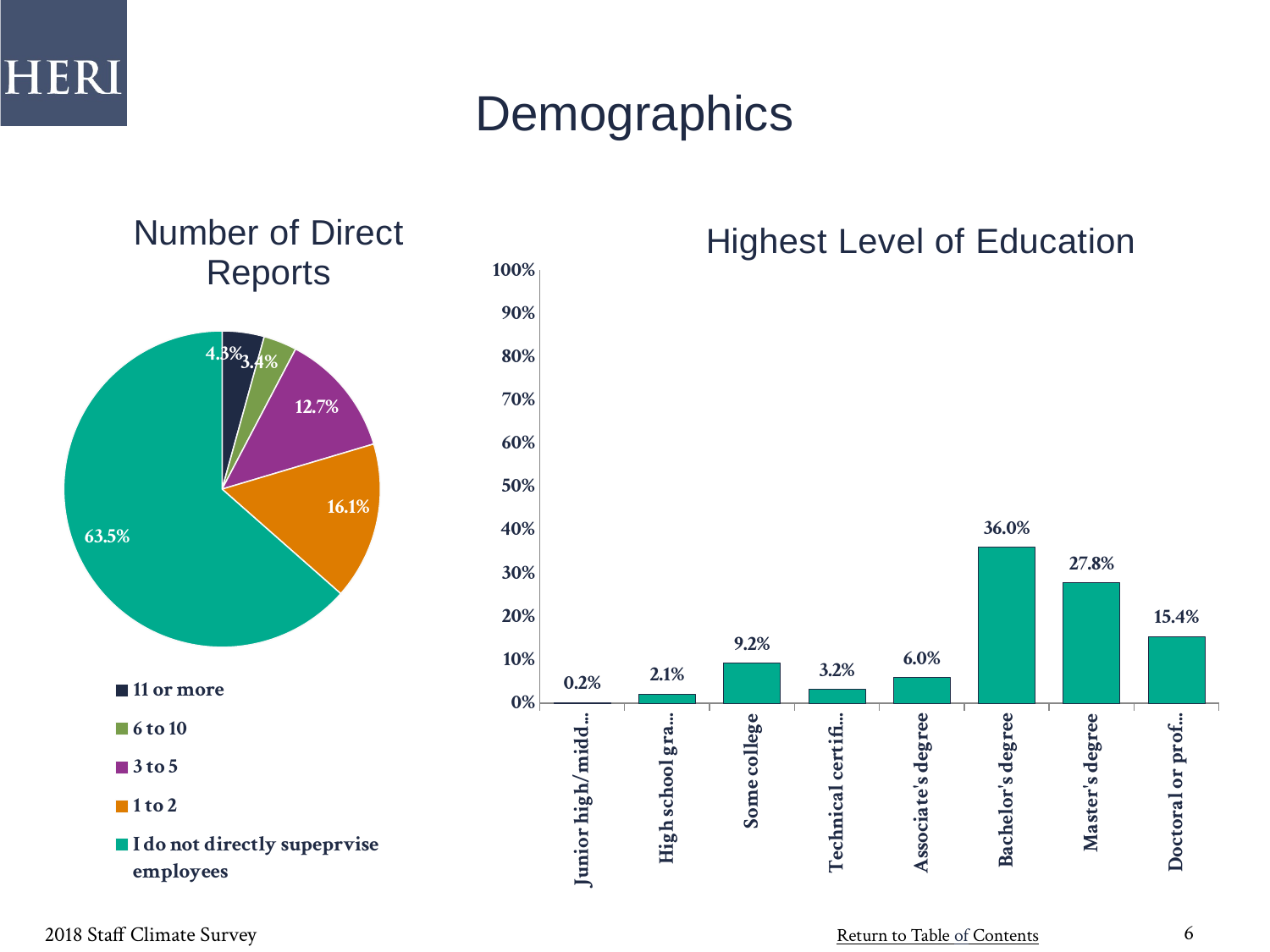

# Demographics

### Chart: Number of Direct Reports

| Category |  |
|---|---|
| 11 or more | 0.043 |
| 6 to 10 | 0.034 |
| 3 to 5 | 0.127 |
| 1 to 2 | 0.161 |
| I do not directly supeprvise employees | 0.635 |

### Chart: Highest Level of Education

| Category |  |
|---|---|
| Junior high/middle school or less | 0.002 |
| High school graduate / GED | 0.021 |
| Some college | 0.092 |
| Technical certificate | 0.032 |
| Associate's degree | 0.06 |
| Bachelor's degree | 0.36 |
| Master's degree | 0.278 |
| Doctoral or professional degree | 0.154 |
2018 Staff Climate Survey
6